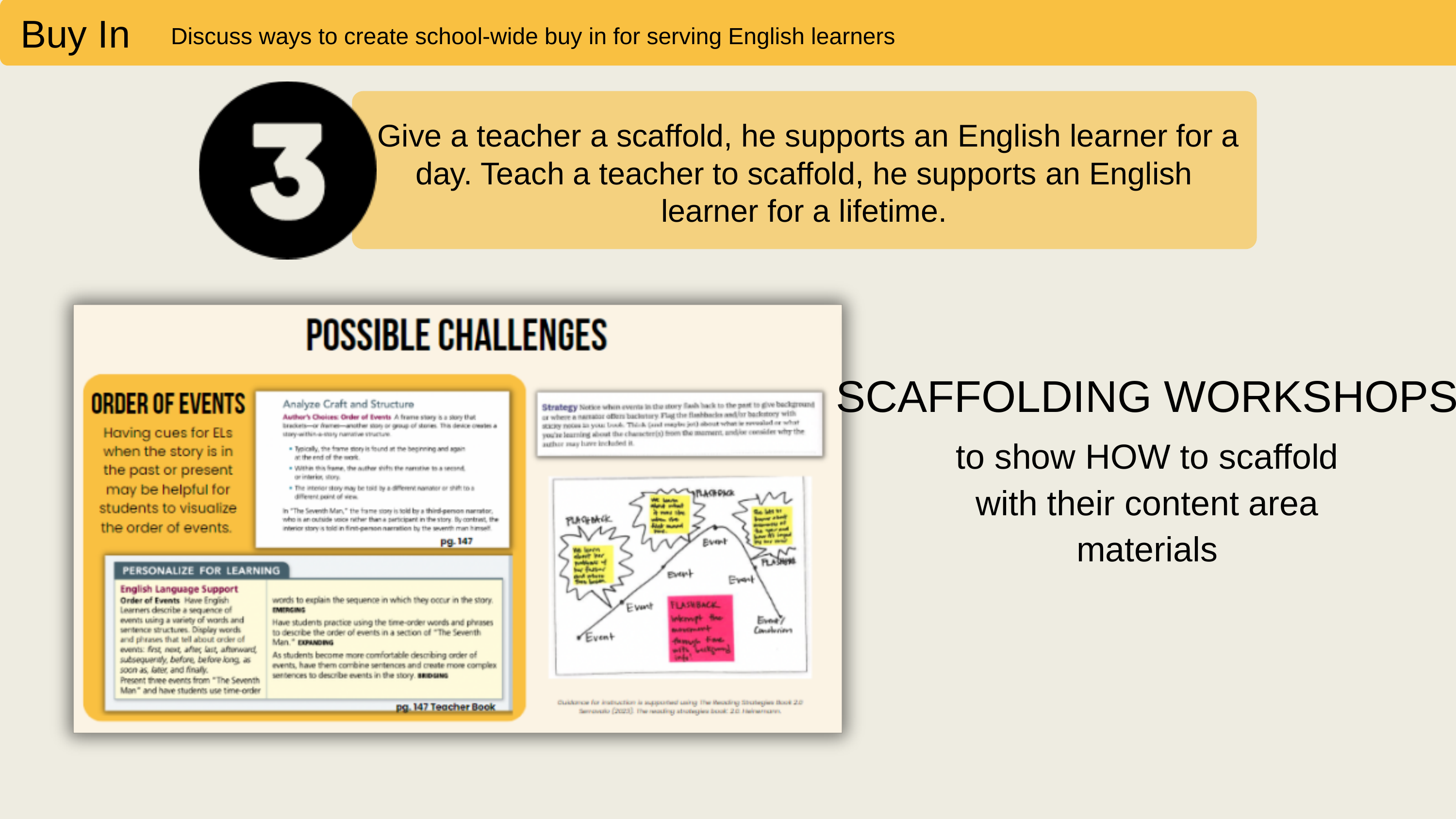

Buy In
Discuss ways to create school-wide buy in for serving English learners

 Give a teacher a scaffold, he supports an English learner for a day. Teach a teacher to scaffold, he supports an English learner for a lifetime.

SCAFFOLDING WORKSHOPS
to show HOW to scaffold with their content area materials